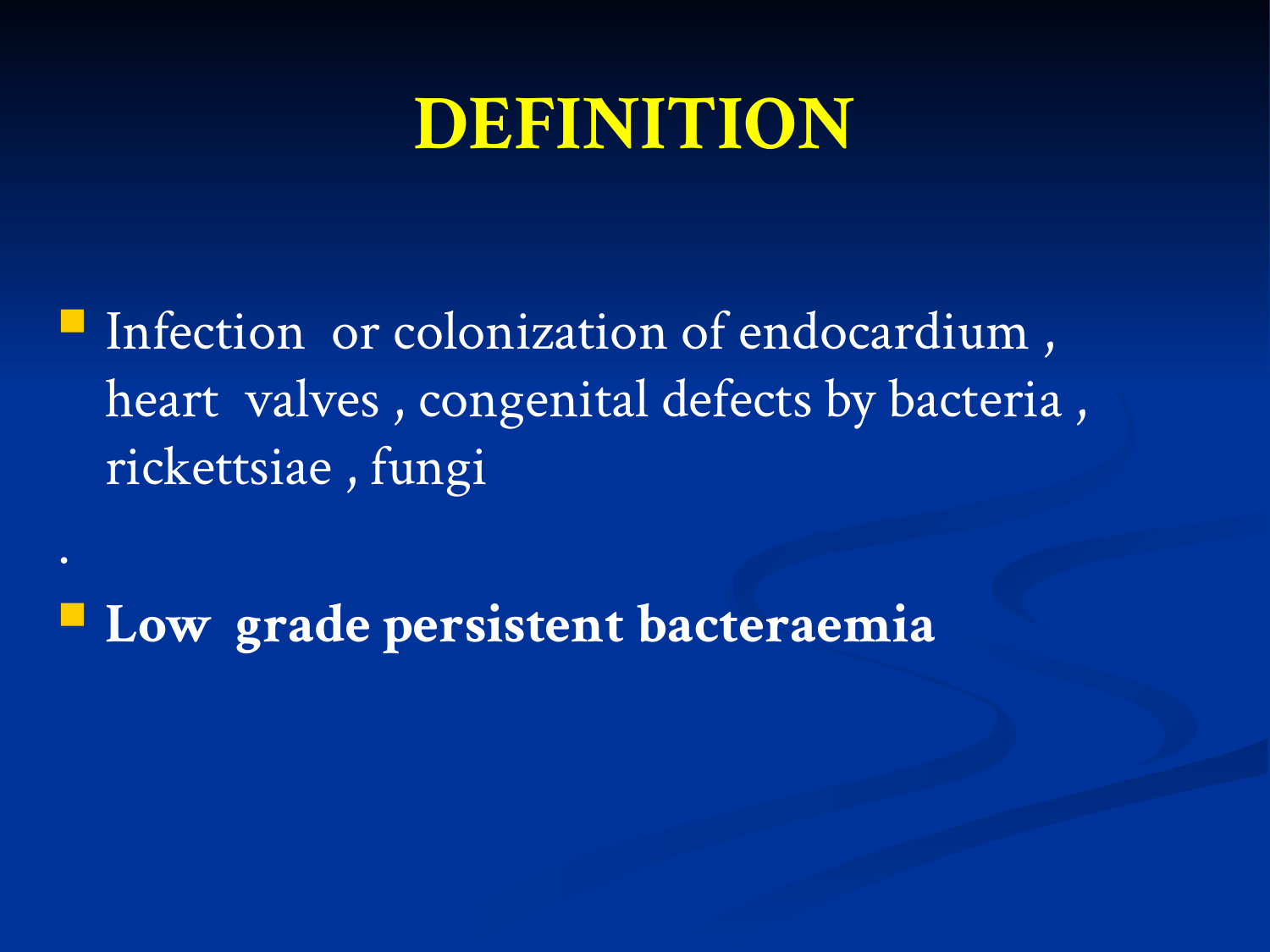

# DEFINITION
Infection  or colonization of endocardium , heart  valves , congenital defects by bacteria , rickettsiae , fungi
.
Low  grade persistent bacteraemia